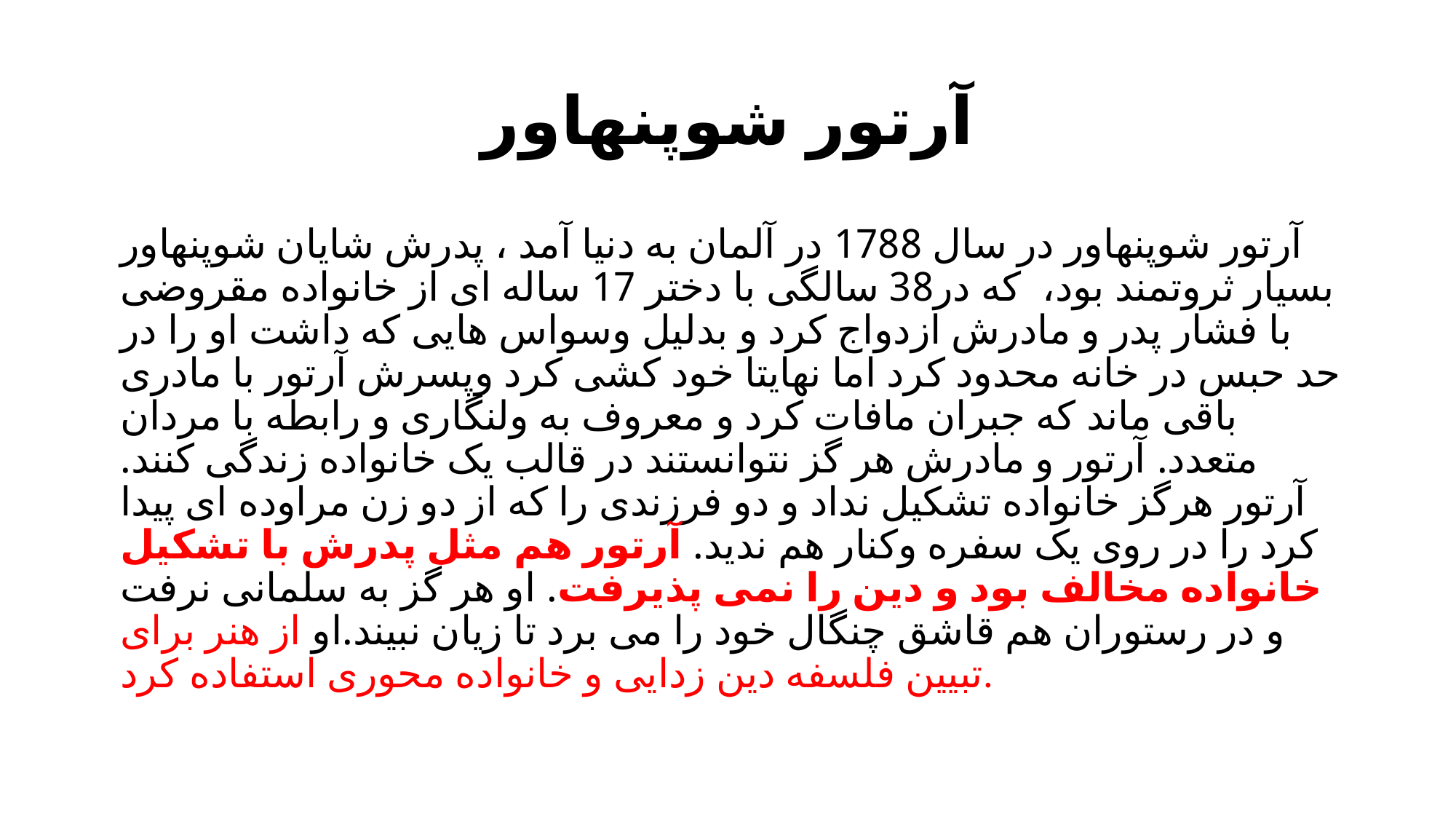

# آرتور شوپنهاور
آرتور شوپنهاور در سال 1788 در آلمان به دنیا آمد ، پدرش شایان شوپنهاور بسیار ثروتمند بود،  که در38 سالگی با دختر 17 ساله ای از خانواده مقروضی با فشار پدر و مادرش ازدواج کرد و بدلیل وسواس هایی که داشت او را در حد حبس در خانه محدود کرد اما نهایتا خود کشی کرد وپسرش آرتور با مادری باقی ماند که جبران مافات کرد و معروف به ولنگاری و رابطه با مردان متعدد. آرتور و مادرش هر گز نتوانستند در قالب یک خانواده زندگی کنند. آرتور هرگز خانواده تشکیل نداد و دو فرزندی را که از دو زن مراوده ای پیدا کرد را در روی یک سفره وکنار هم ندید. آرتور هم مثل پدرش با تشکیل خانواده مخالف بود و دین را نمی پذیرفت. او هر گز به سلمانی نرفت و در رستوران هم قاشق چنگال خود را می برد تا زیان نبیند.او از هنر برای تبیین فلسفه دین زدایی و خانواده محوری استفاده کرد.